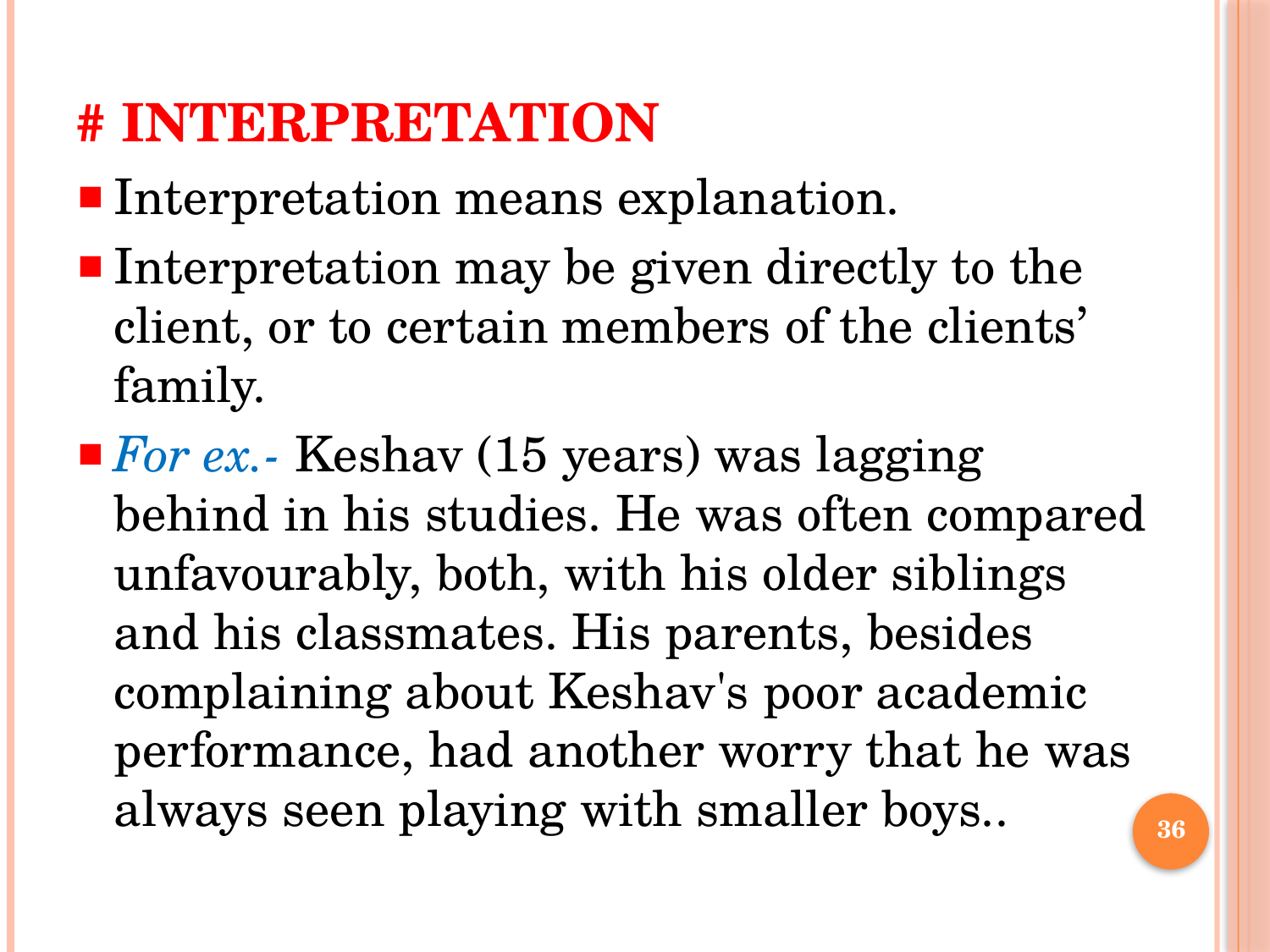

# # interpretation
Interpretation means explanation.
Interpretation may be given directly to the client, or to certain members of the clients’ family.
For ex.- Keshav (15 years) was lagging behind in his studies. He was often compared unfavourably, both, with his older siblings and his classmates. His parents, besides complaining about Keshav's poor academic performance, had another worry that he was always seen playing with smaller boys..

36